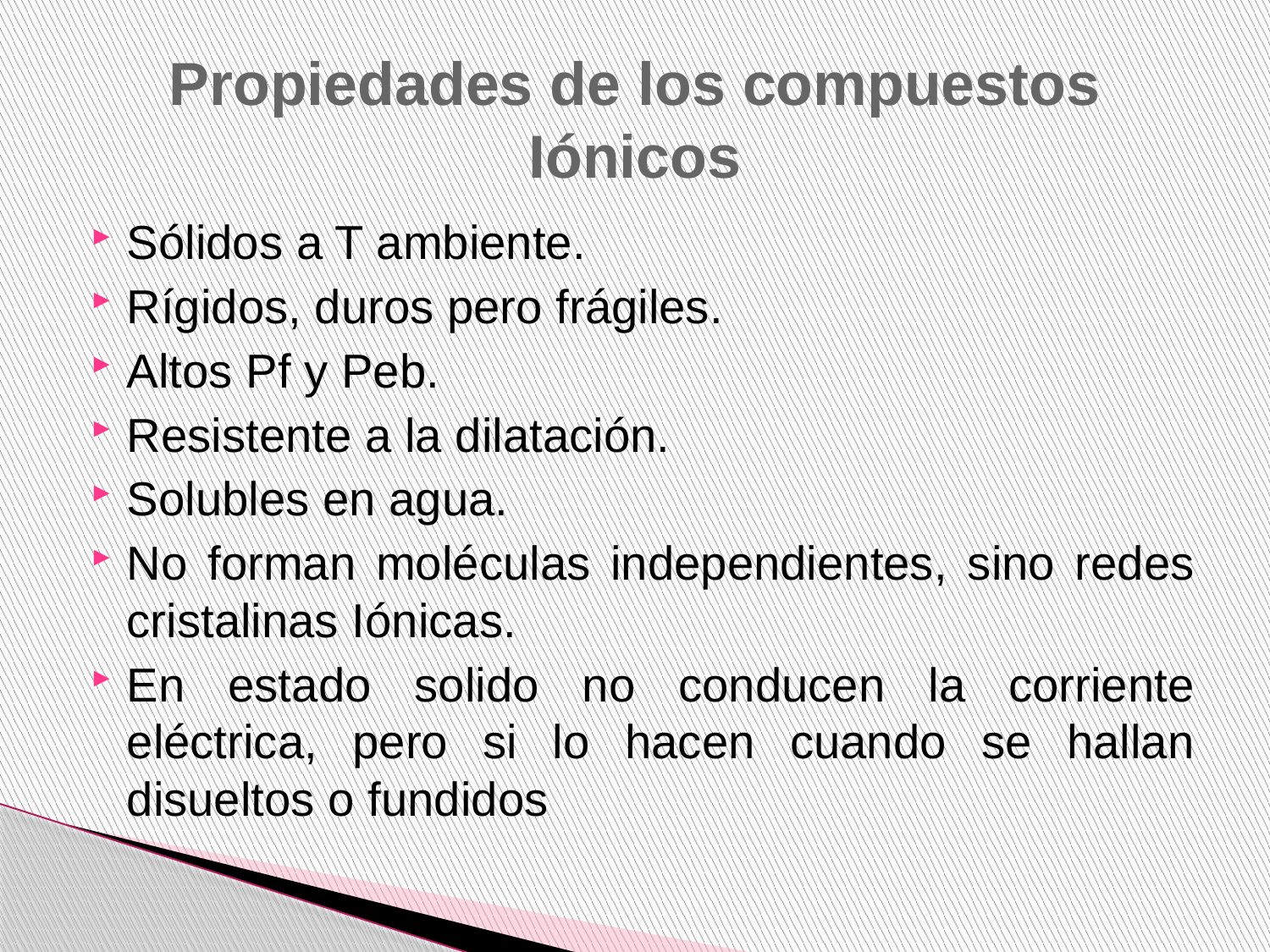

# Propiedades de los compuestos Iónicos
Sólidos a T ambiente.
Rígidos, duros pero frágiles.
Altos Pf y Peb.
Resistente a la dilatación.
Solubles en agua.
No forman moléculas independientes, sino redes cristalinas Iónicas.
En estado solido no conducen la corriente eléctrica, pero si lo hacen cuando se hallan disueltos o fundidos